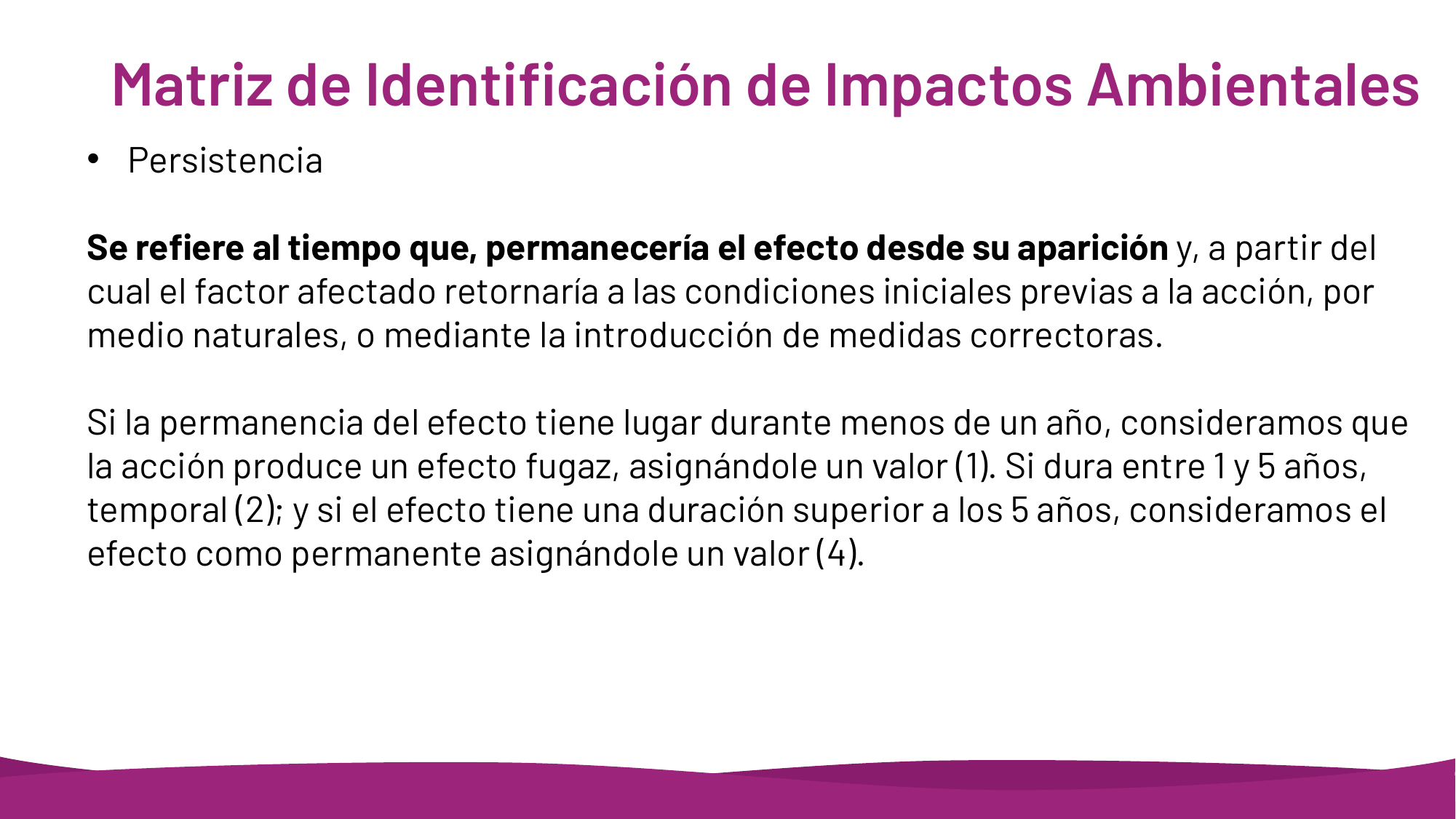

Persistencia

Se refiere al tiempo que, permanecería el efecto desde su aparición y, a partir del cual el factor afectado retornaría a las condiciones iniciales previas a la acción, por medio naturales, o mediante la introducción de medidas correctoras.

Si la permanencia del efecto tiene lugar durante menos de un año, consideramos que la acción produce un efecto fugaz, asignándole un valor (1). Si dura entre 1 y 5 años, temporal (2); y si el efecto tiene una duración superior a los 5 años, consideramos el efecto como permanente asignándole un valor (4).
# Matriz de Identificación de Impactos Ambientales